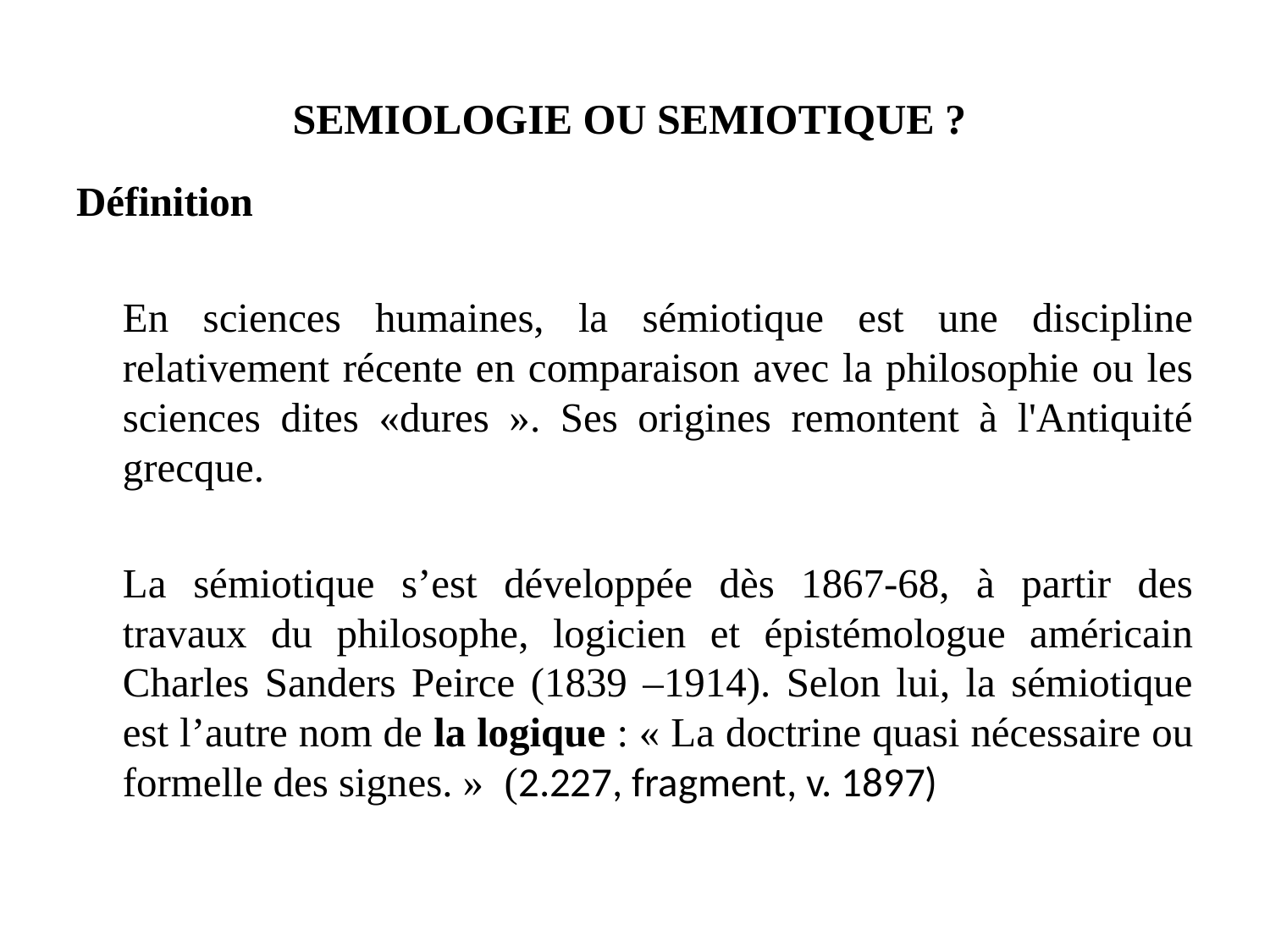

# SEMIOLOGIE OU SEMIOTIQUE ?
Définition

		En sciences humaines, la sémiotique est une discipline relativement récente en comparaison avec la philosophie ou les sciences dites «dures ». Ses origines remontent à l'Antiquité grecque.

		La sémiotique s’est développée dès 1867-68, à partir des travaux du philosophe, logicien et épistémologue américain Charles Sanders Peirce (1839 –1914). Selon lui, la sémiotique est l’autre nom de la logique : « La doctrine quasi nécessaire ou formelle des signes. »  (2.227, fragment, v. 1897)